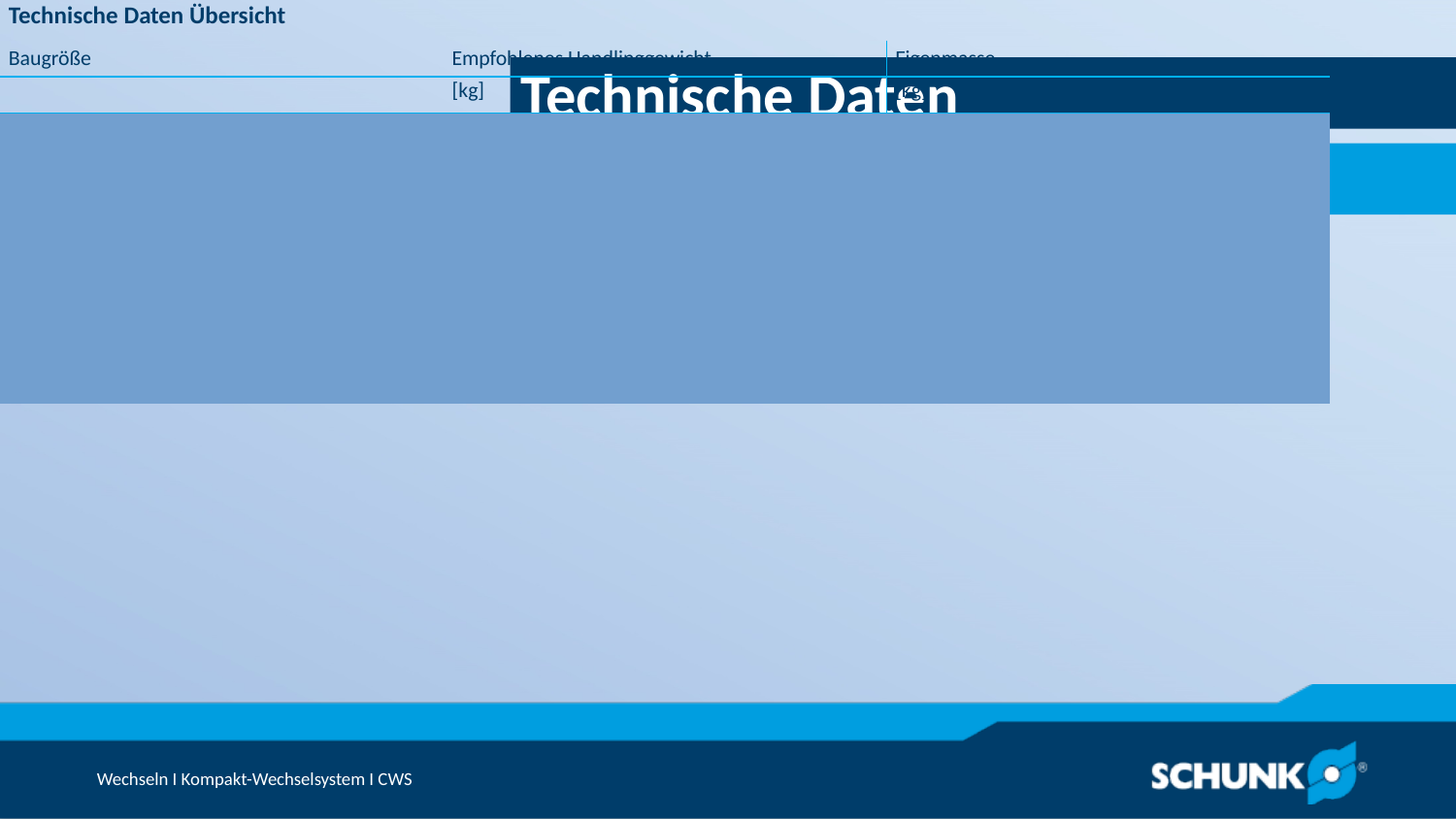

Technische Daten
| Technische Daten Übersicht |  |  |
| --- | --- | --- |
| Baugröße | Empfohlenes Handlinggewicht | Eigenmasse |
|  | [kg] | [kg] |  |  |  |
| 50 | 10 | 0.02 .. 0.05 |
| 64 | 16 | 0.032 .. 0.075 |
| 80 | 20 | 0.045 .. 0.115 |
| 100 | 24 | 0.07 .. 0.185 |
| 125 | 28 | 0.125 .. 0.32 |